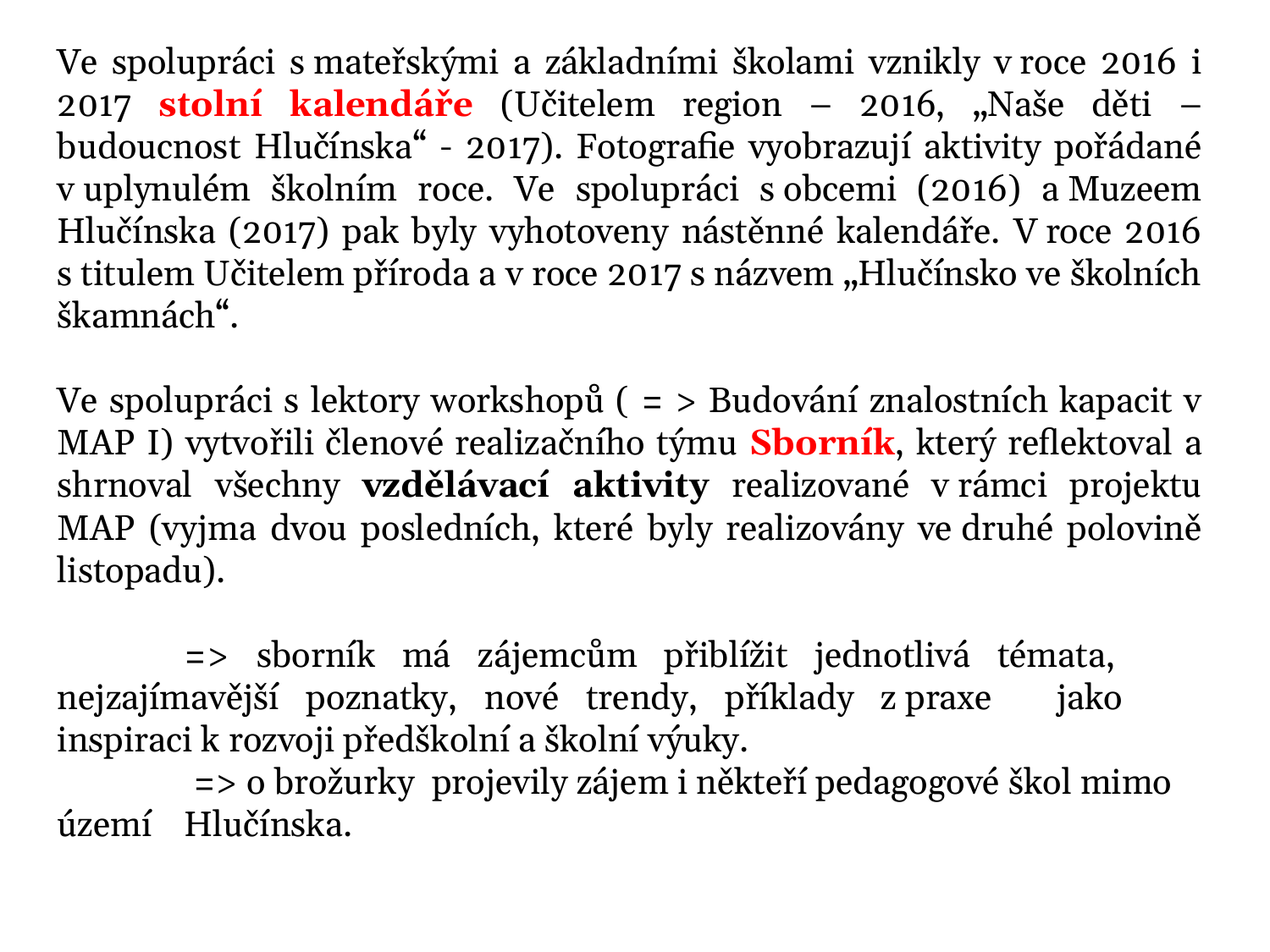

Ve spolupráci s mateřskými a základními školami vznikly v roce 2016 i 2017 stolní kalendáře (Učitelem region – 2016, „Naše děti – budoucnost Hlučínska“ - 2017). Fotografie vyobrazují aktivity pořádané v uplynulém školním roce. Ve spolupráci s obcemi (2016) a Muzeem Hlučínska (2017) pak byly vyhotoveny nástěnné kalendáře. V roce 2016 s titulem Učitelem příroda a v roce 2017 s názvem „Hlučínsko ve školních škamnách“.

Ve spolupráci s lektory workshopů ( = > Budování znalostních kapacit v MAP I) vytvořili členové realizačního týmu Sborník, který reflektoval a shrnoval všechny vzdělávací aktivity realizované v rámci projektu MAP (vyjma dvou posledních, které byly realizovány ve druhé polovině listopadu).

	=> sborník má zájemcům přiblížit jednotlivá témata, 	nejzajímavější poznatky, nové trendy, příklady z praxe 	jako 	inspiraci k rozvoji předškolní a školní výuky.
	 => o brožurky  projevily zájem i někteří pedagogové škol mimo 	území 	Hlučínska.